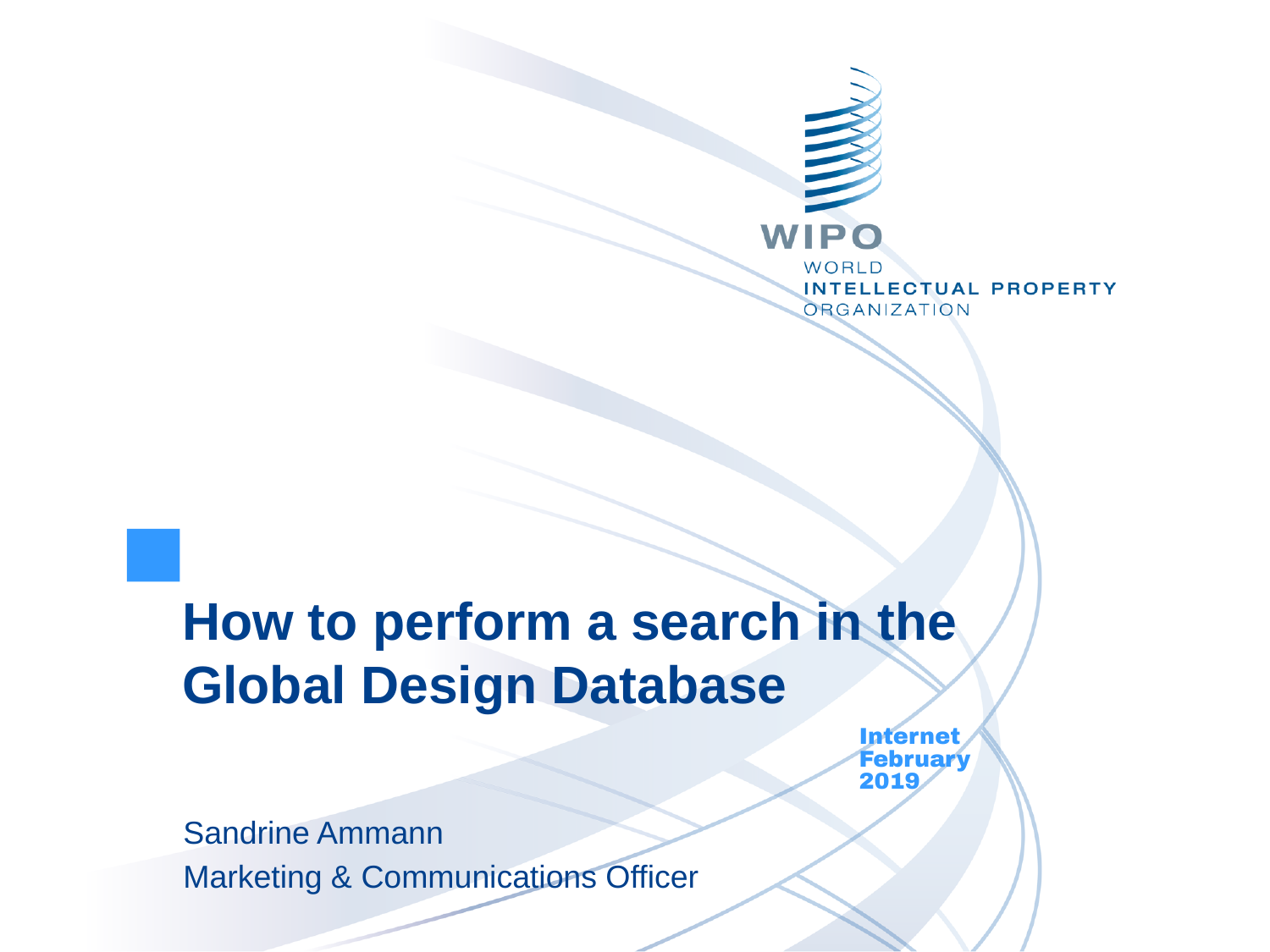

How to perform a search in the Global Design Database
Internet
February
2019
Sandrine Ammann
Marketing & Communications Officer